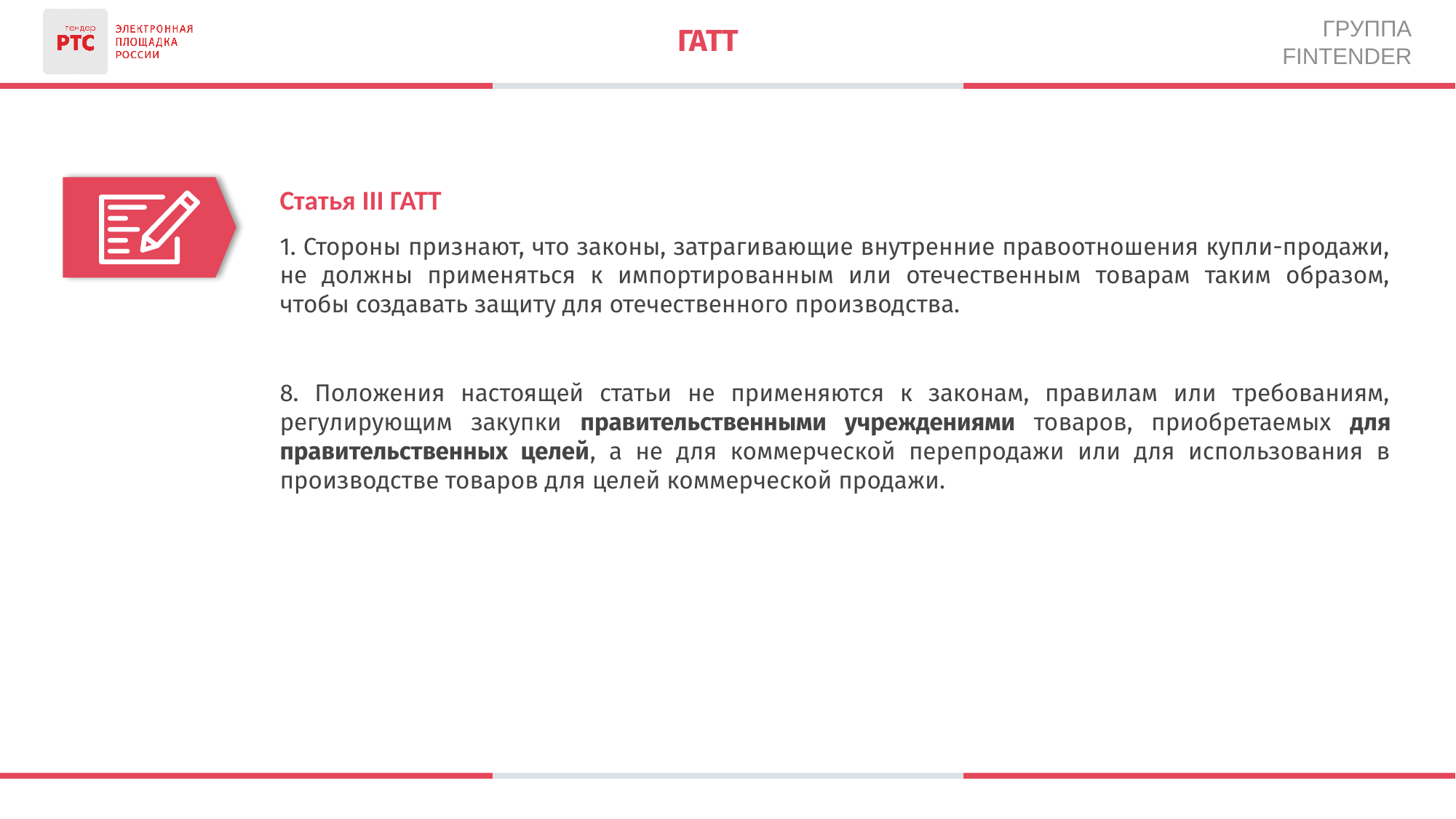

# ГАТТ

Статья III ГАТТ
1. Стороны признают, что законы, затрагивающие внутренние правоотношения купли-продажи, не должны применяться к импортированным или отечественным товарам таким образом, чтобы создавать защиту для отечественного производства.

8. Положения настоящей статьи не применяются к законам, правилам или требованиям, регулирующим закупки правительственными учреждениями товаров, приобретаемых для правительственных целей, а не для коммерческой перепродажи или для использования в производстве товаров для целей коммерческой продажи.